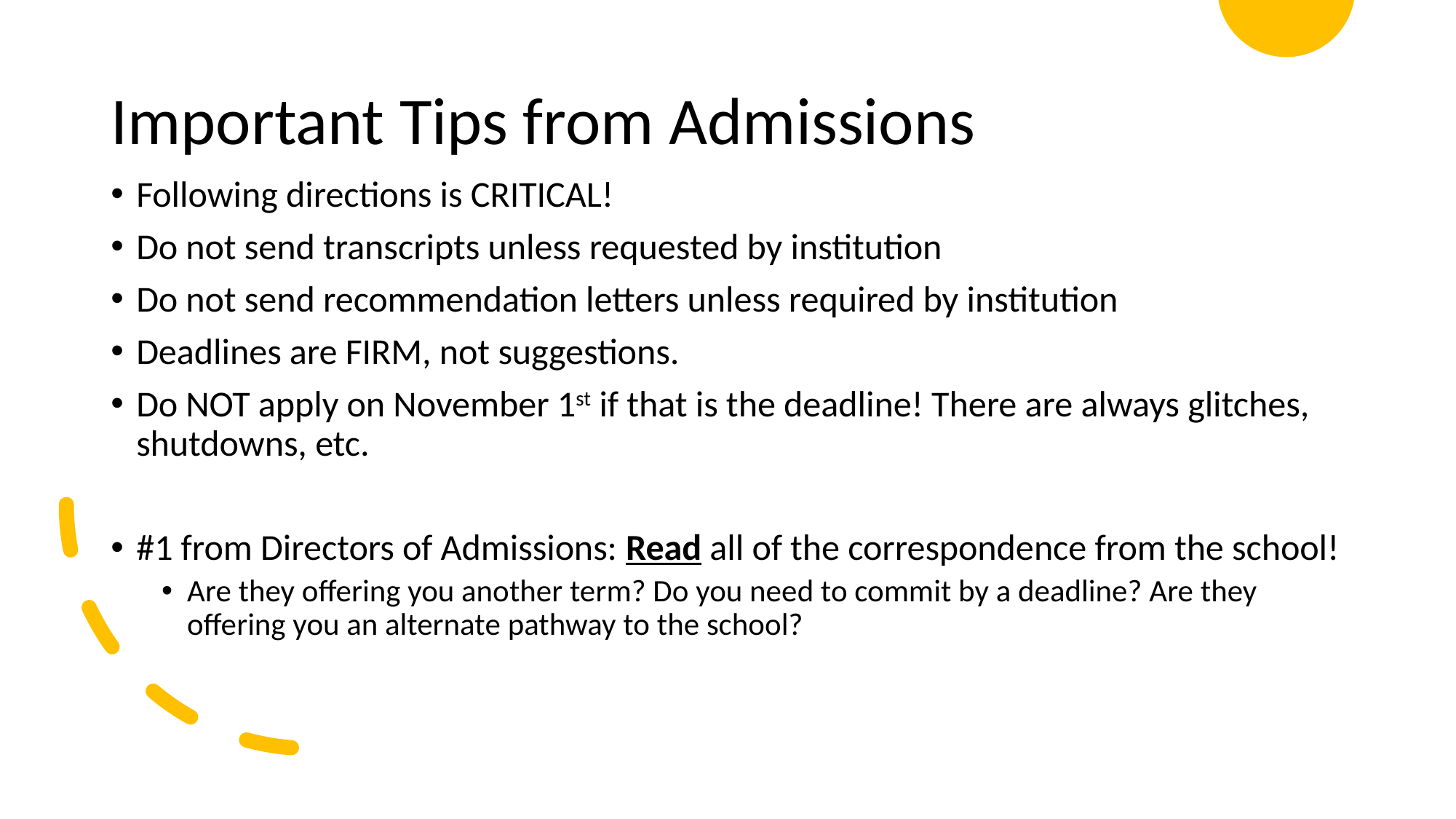

# Important Tips from Admissions
Following directions is CRITICAL!
Do not send transcripts unless requested by institution
Do not send recommendation letters unless required by institution
Deadlines are FIRM, not suggestions.
Do NOT apply on November 1st if that is the deadline! There are always glitches, shutdowns, etc.

#1 from Directors of Admissions: Read all of the correspondence from the school!
Are they offering you another term? Do you need to commit by a deadline? Are they offering you an alternate pathway to the school?